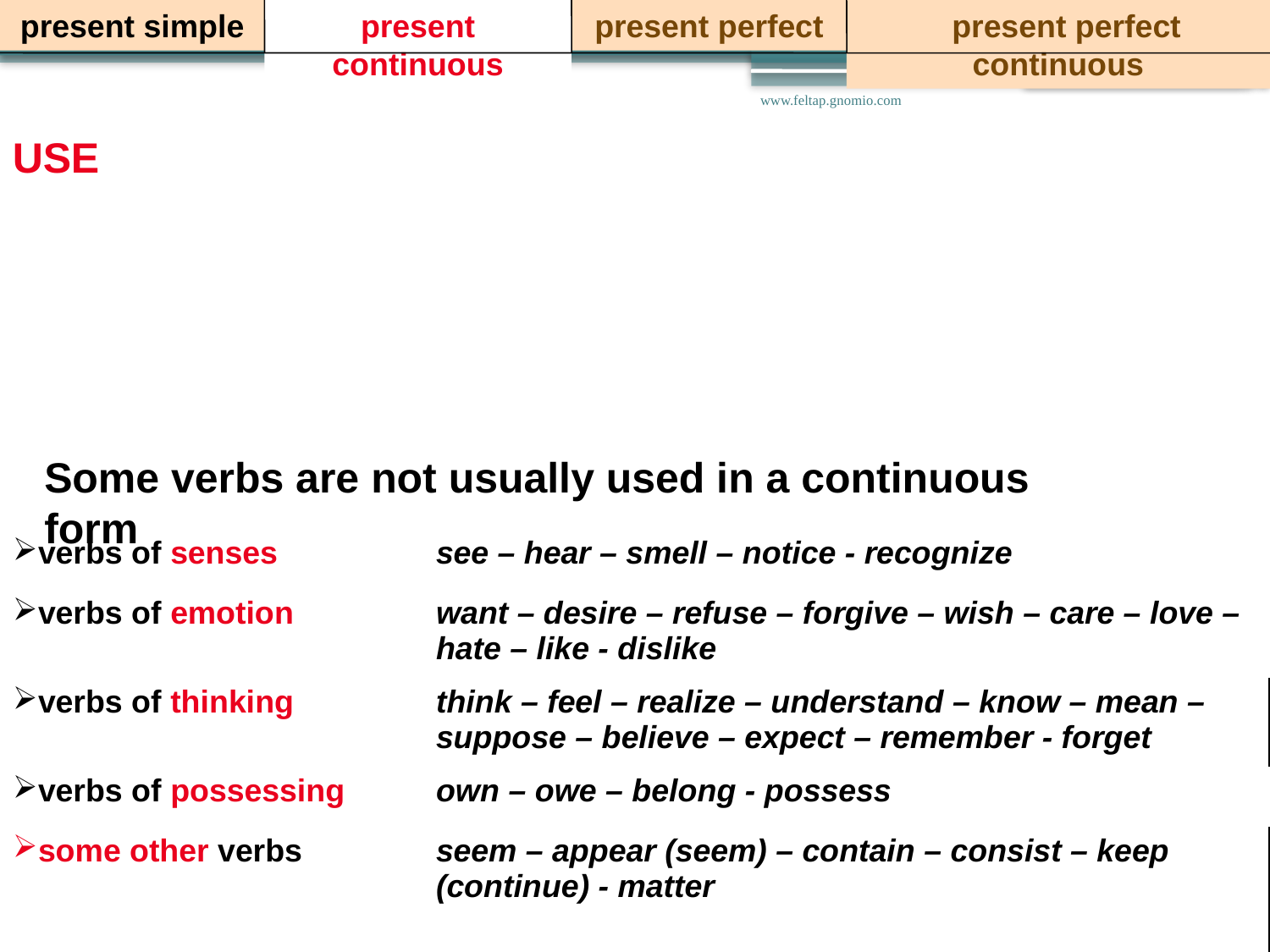

present simple
present continuous

present perfect

  present perfect continuous

USE
For actions happening at the moment of speaking.
For a temporary state.
For a definite arrangement in the near future.

www.feltap.gnomio.com
Some verbs are not usually used in a continuous form
| verbs of senses | see – hear – smell – notice - recognize |
| --- | --- |
| verbs of emotion | want – desire – refuse – forgive – wish – care – love – hate – like - dislike |
| verbs of thinking | think – feel – realize – understand – know – mean – suppose – believe – expect – remember - forget |
| verbs of possessing | own – owe – belong - possess |
| some other verbs | seem – appear (seem) – contain – consist – keep (continue) - matter |